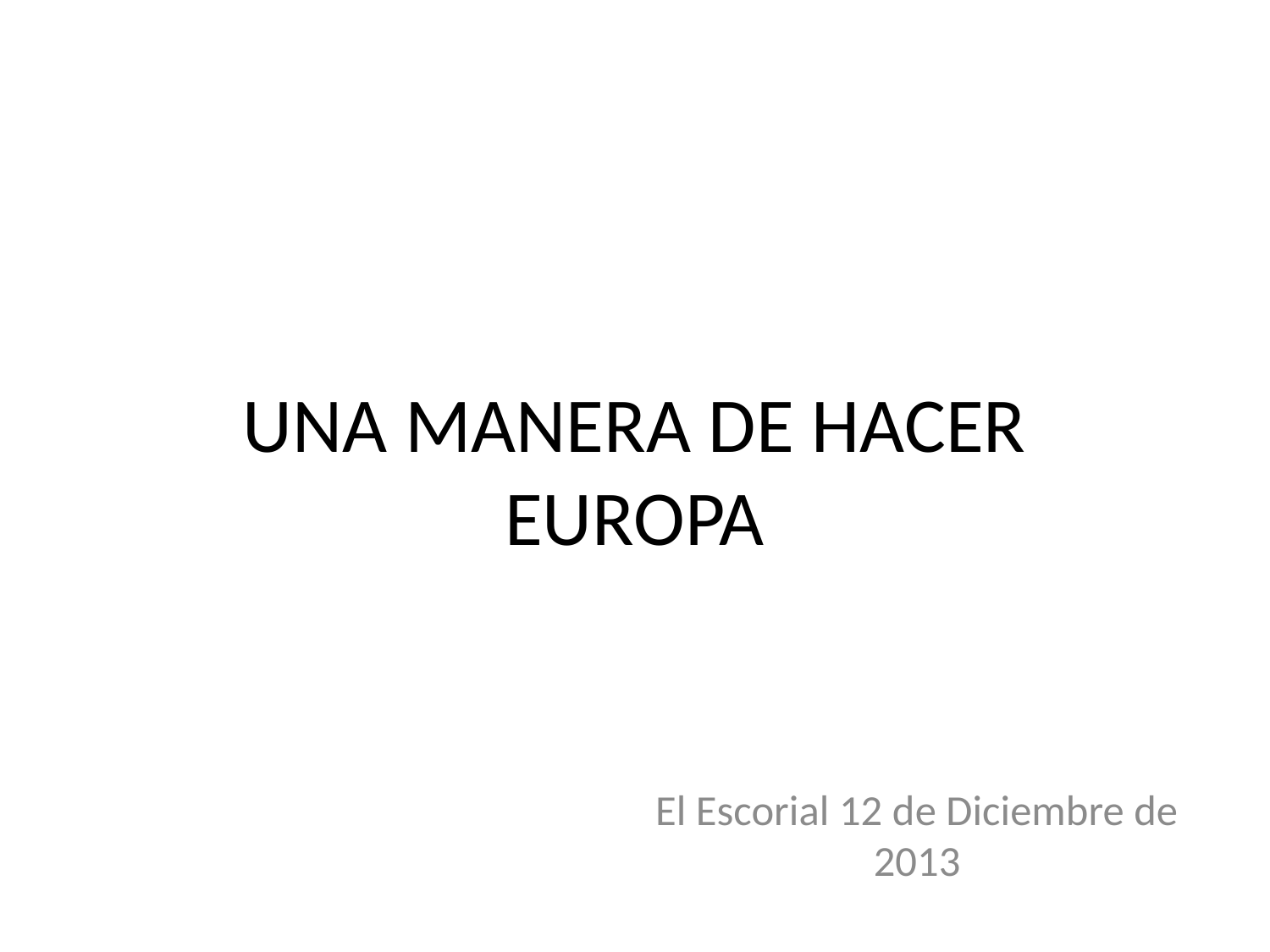

# UNA MANERA DE HACER EUROPA
El Escorial 12 de Diciembre de 2013